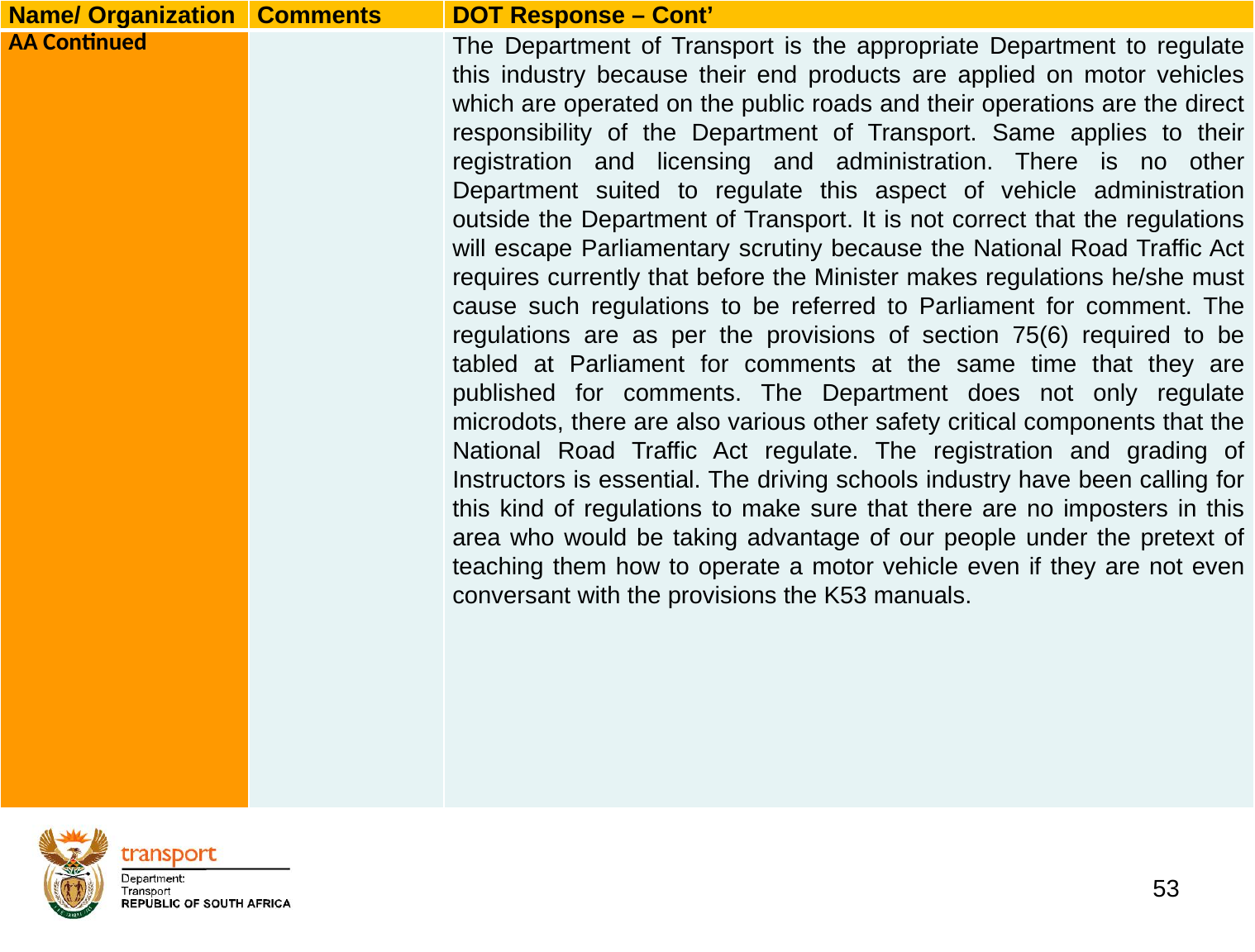

| Name/ Organization | Comments | DOT Response – Cont’ |
| --- | --- | --- |
| AA Continued |  | The Department of Transport is the appropriate Department to regulate this industry because their end products are applied on motor vehicles which are operated on the public roads and their operations are the direct responsibility of the Department of Transport. Same applies to their registration and licensing and administration. There is no other Department suited to regulate this aspect of vehicle administration outside the Department of Transport. It is not correct that the regulations will escape Parliamentary scrutiny because the National Road Traffic Act requires currently that before the Minister makes regulations he/she must cause such regulations to be referred to Parliament for comment. The regulations are as per the provisions of section 75(6) required to be tabled at Parliament for comments at the same time that they are published for comments. The Department does not only regulate microdots, there are also various other safety critical components that the National Road Traffic Act regulate. The registration and grading of Instructors is essential. The driving schools industry have been calling for this kind of regulations to make sure that there are no imposters in this area who would be taking advantage of our people under the pretext of teaching them how to operate a motor vehicle even if they are not even conversant with the provisions the K53 manuals. |
# 1. Background
53